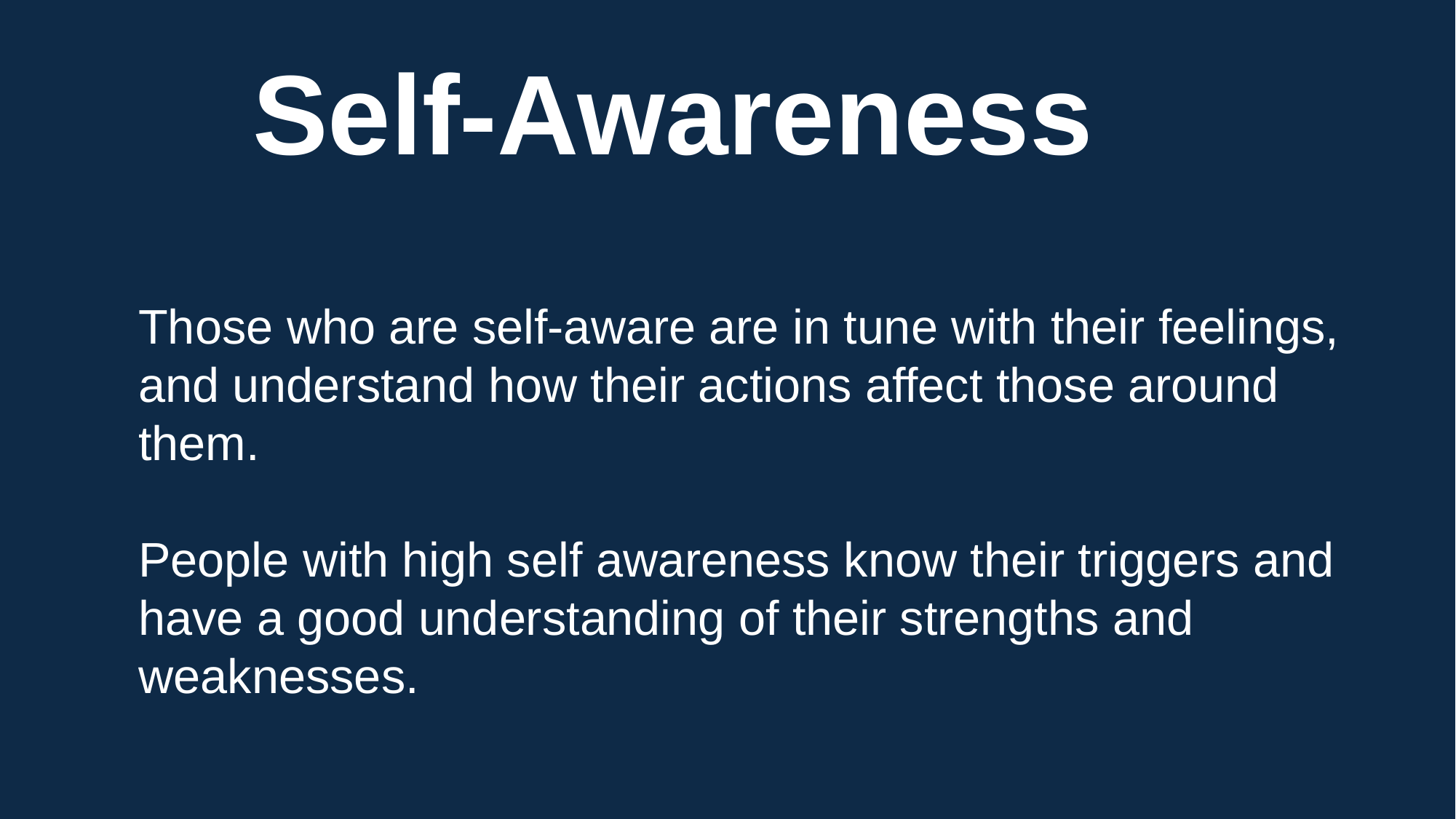

Self-Awareness
Those who are self-aware are in tune with their feelings, and understand how their actions affect those around them.

People with high self awareness know their triggers and have a good understanding of their strengths and weaknesses.